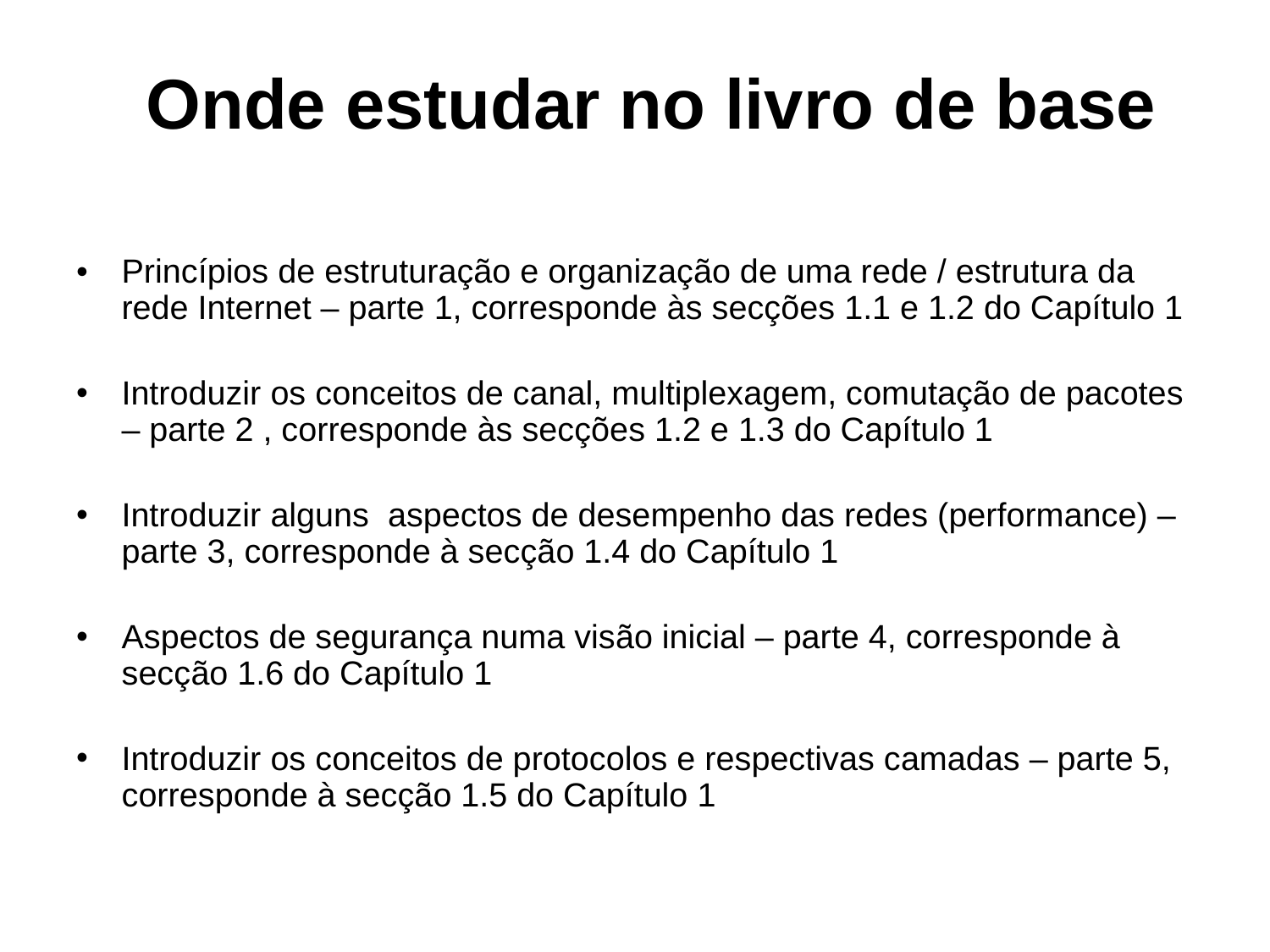

# Onde estudar no livro de base

Princípios de estruturação e organização de uma rede / estrutura da rede Internet – parte 1, corresponde às secções 1.1 e 1.2 do Capítulo 1

Introduzir os conceitos de canal, multiplexagem, comutação de pacotes – parte 2 , corresponde às secções 1.2 e 1.3 do Capítulo 1

Introduzir alguns  aspectos de desempenho das redes (performance) – parte 3, corresponde à secção 1.4 do Capítulo 1

Aspectos de segurança numa visão inicial – parte 4, corresponde à secção 1.6 do Capítulo 1

Introduzir os conceitos de protocolos e respectivas camadas – parte 5, corresponde à secção 1.5 do Capítulo 1

4